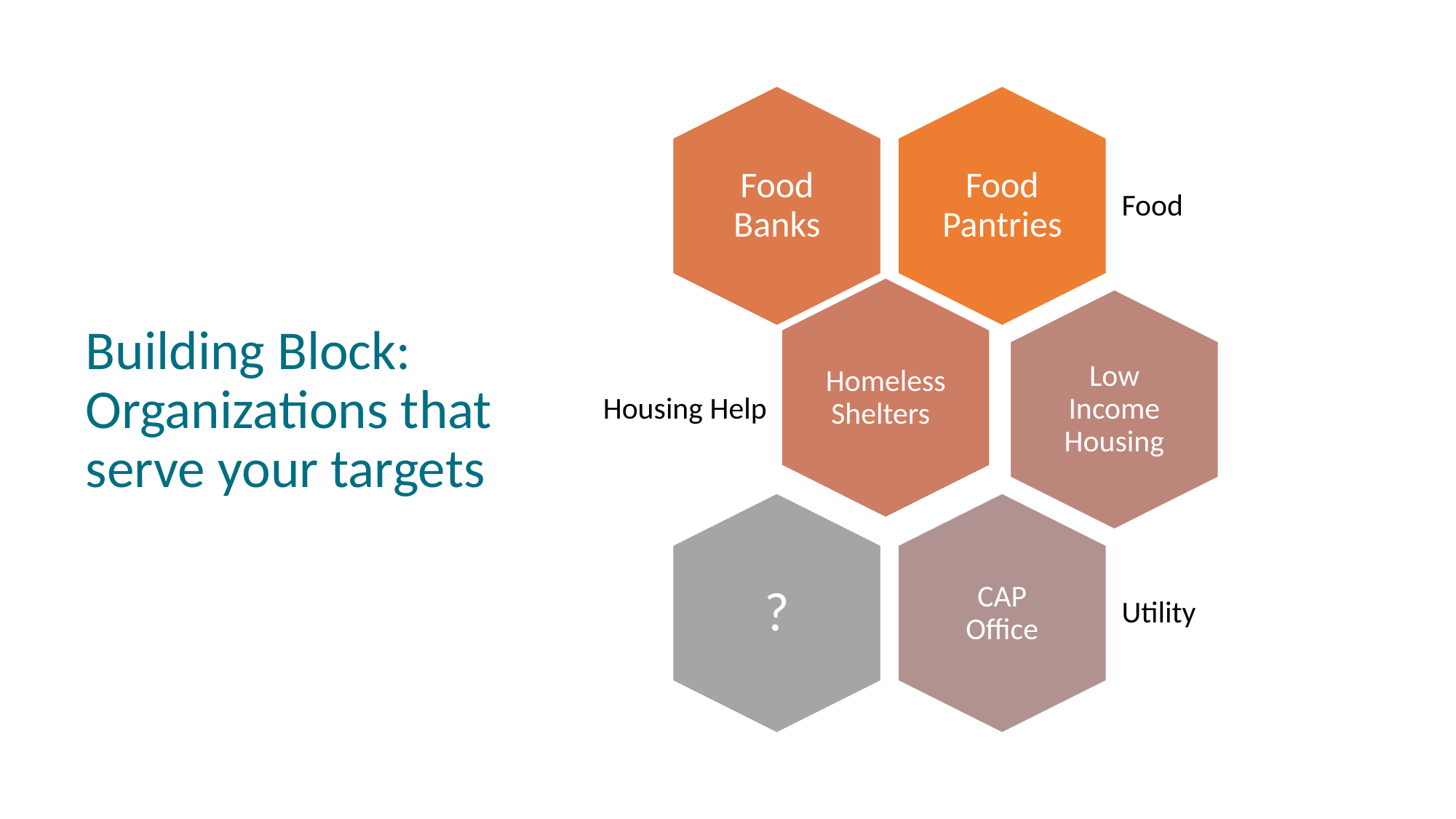

Food Pantries
Food
Food Banks
Homeless Shelters
Housing Help
Low Income Housing
CAP Office
Utility
?

# Building Block: Organizations that serve your targets